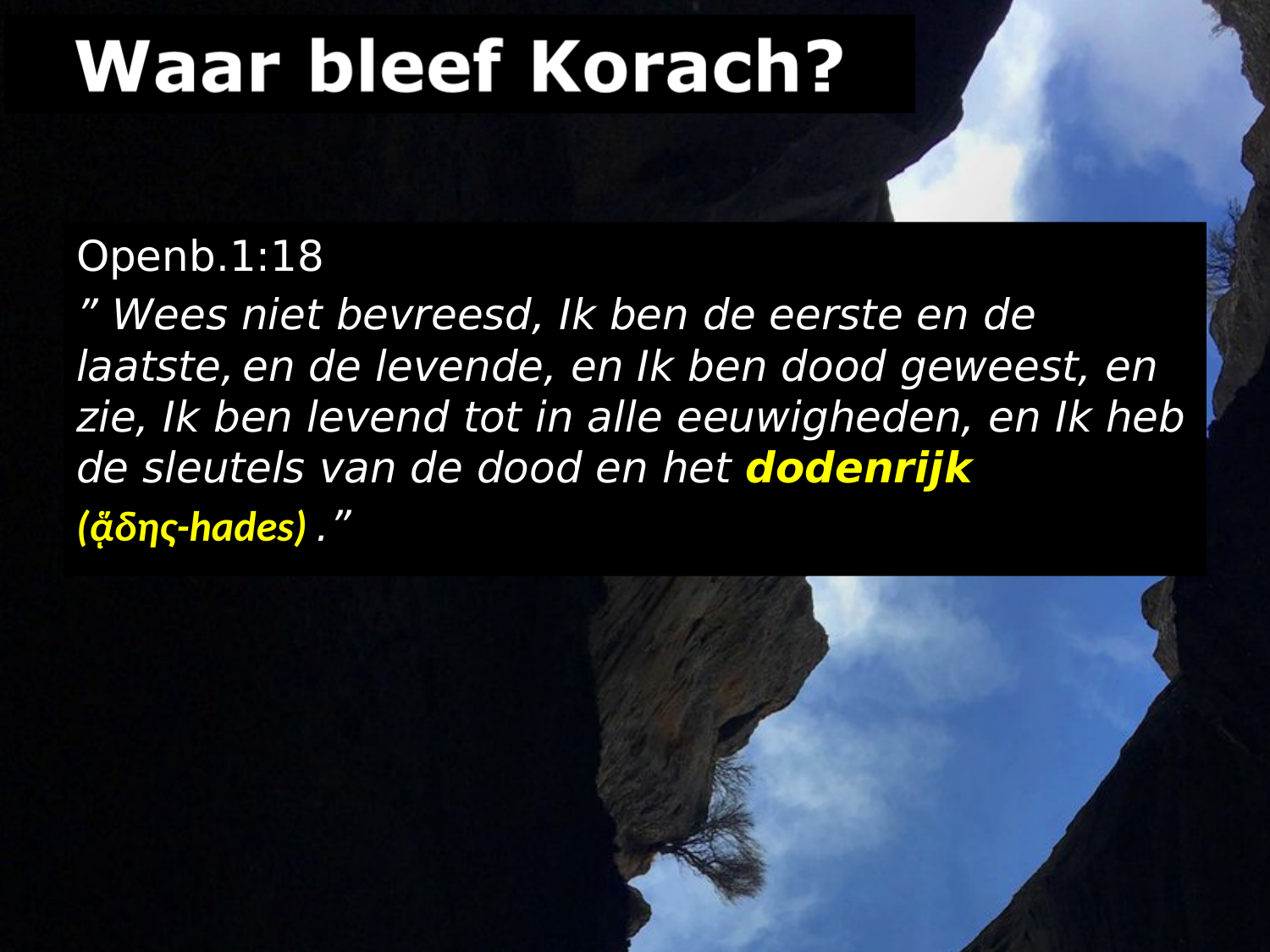

Openb.1:18
” Wees niet bevreesd, Ik ben de eerste en de laatste, en de levende, en Ik ben dood geweest, en zie, Ik ben levend tot in alle eeuwigheden, en Ik heb de sleutels van de dood en het dodenrijk
(ᾅδης-hades) .”